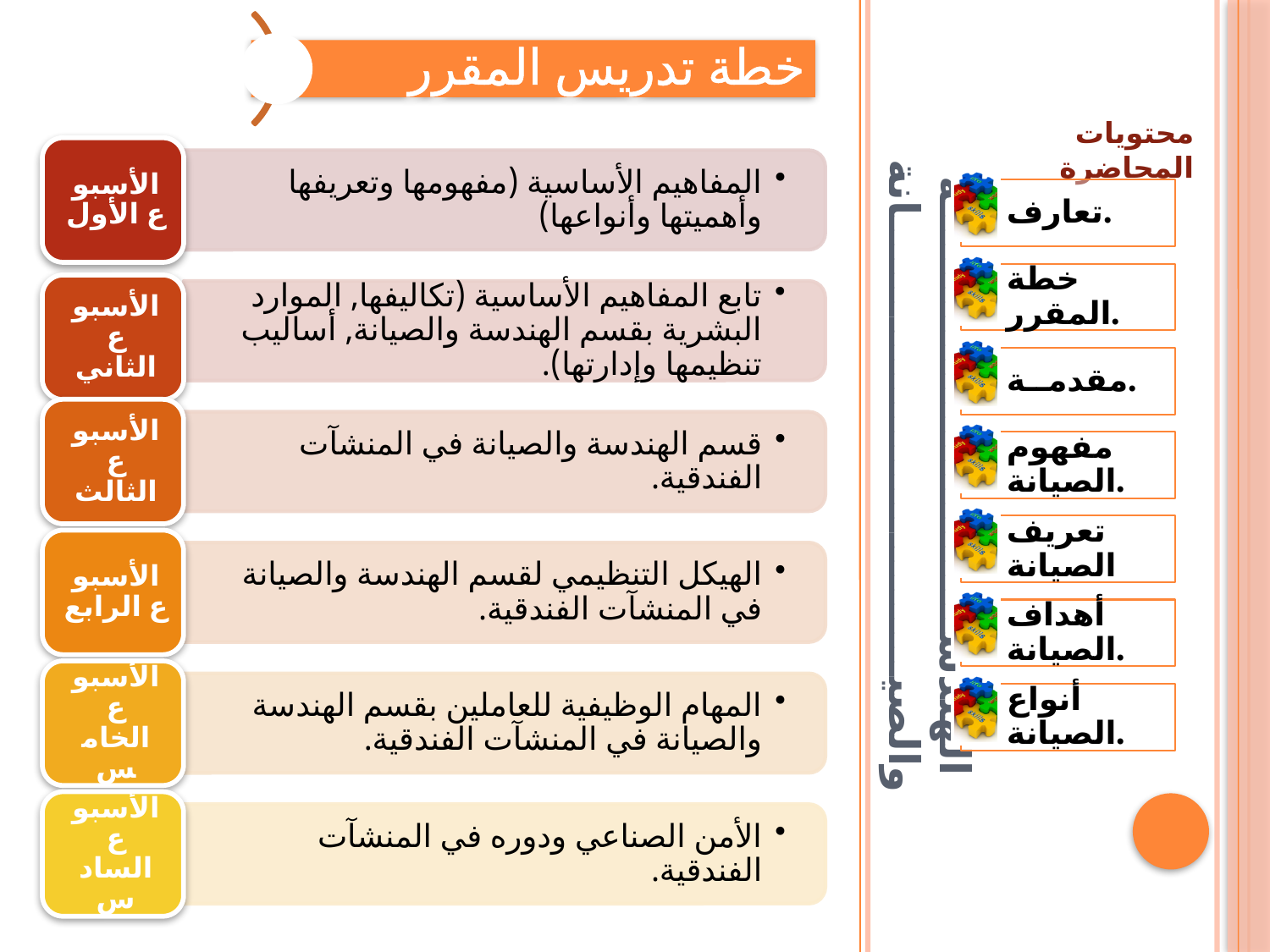

خطة تدريس المقرر
تعارف.
خطة المقرر.
مقدمــة.
مفهوم الصيانة.
تعريف الصيانة
أهداف الصيانة.
أنواع الصيانة.

محتويات المحاضرة
المفاهيم الأساسية (مفهومها وتعريفها وأهميتها وأنواعها)
الأسبوع الأول
تابع المفاهيم الأساسية (تكاليفها, الموارد البشرية بقسم الهندسة والصيانة, أساليب تنظيمها وإدارتها).
الأسبوع الثاني
قسم الهندسة والصيانة في المنشآت الفندقية.
الأسبوع الثالث
الهيكل التنظيمي لقسم الهندسة والصيانة في المنشآت الفندقية.
الأسبوع الرابع
المهام الوظيفية للعاملين بقسم الهندسة والصيانة في المنشآت الفندقية.
الأسبوع الخامس
الأمن الصناعي ودوره في المنشآت الفندقية.
الأسبوع السادس
# الهندســــــــــــــــــــــــــــــة والصيــــــــــــــــــــــــــــــــانة